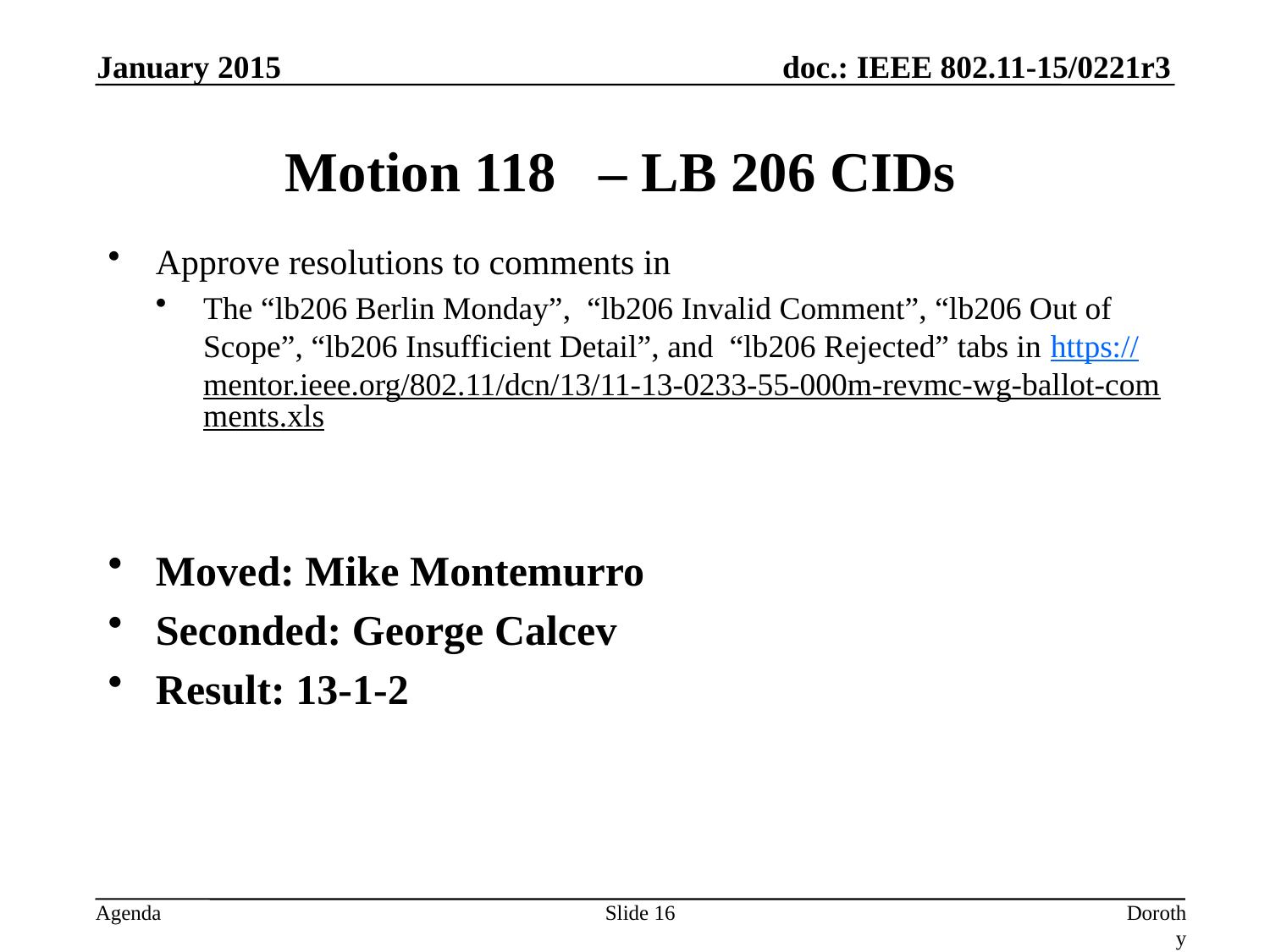

January 2015
# Motion 118   – LB 206 CIDs
Approve resolutions to comments in
The “lb206 Berlin Monday”,  “lb206 Invalid Comment”, “lb206 Out of Scope”, “lb206 Insufficient Detail”, and  “lb206 Rejected” tabs in https://mentor.ieee.org/802.11/dcn/13/11-13-0233-55-000m-revmc-wg-ballot-comments.xls

Moved: Mike Montemurro
Seconded: George Calcev
Result: 13-1-2
Slide 16
Dorothy Stanley, Aruba Networks